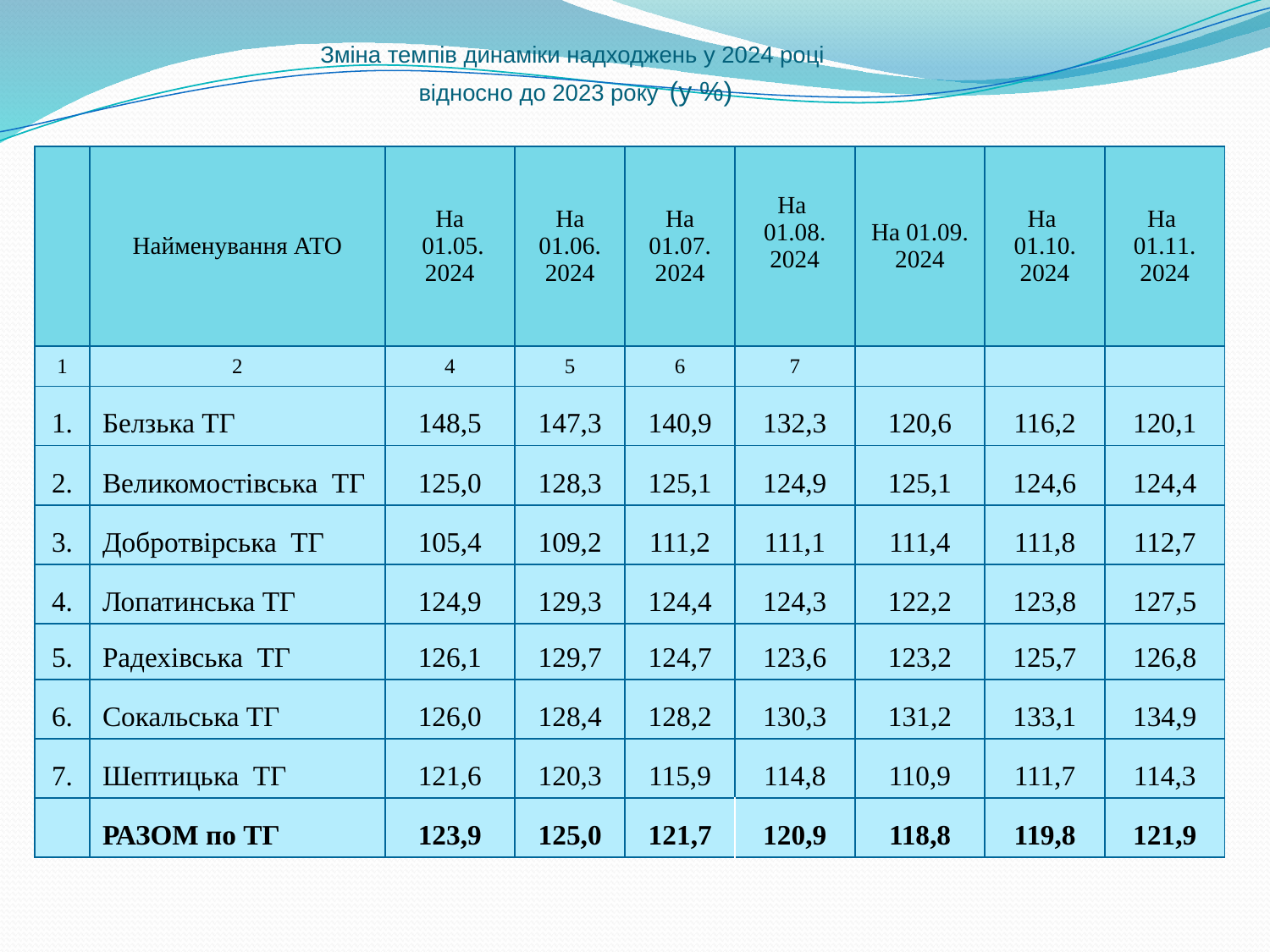

Зміна темпів динаміки надходжень у 2024 році
відносно до 2023 року (у %)
|  | Найменування АТО | На 01.05. 2024 | На 01.06. 2024 | На 01.07. 2024 | На 01.08. 2024 | На 01.09. 2024 | На 01.10. 2024 | На 01.11. 2024 |
| --- | --- | --- | --- | --- | --- | --- | --- | --- |
| 1 | 2 | 4 | 5 | 6 | 7 |  |  |  |
| 1. | Белзька ТГ | 148,5 | 147,3 | 140,9 | 132,3 | 120,6 | 116,2 | 120,1 |
| 2. | Великомостівська ТГ | 125,0 | 128,3 | 125,1 | 124,9 | 125,1 | 124,6 | 124,4 |
| 3. | Добротвірська ТГ | 105,4 | 109,2 | 111,2 | 111,1 | 111,4 | 111,8 | 112,7 |
| 4. | Лопатинська ТГ | 124,9 | 129,3 | 124,4 | 124,3 | 122,2 | 123,8 | 127,5 |
| 5. | Радехівська ТГ | 126,1 | 129,7 | 124,7 | 123,6 | 123,2 | 125,7 | 126,8 |
| 6. | Сокальська ТГ | 126,0 | 128,4 | 128,2 | 130,3 | 131,2 | 133,1 | 134,9 |
| 7. | Шептицька ТГ | 121,6 | 120,3 | 115,9 | 114,8 | 110,9 | 111,7 | 114,3 |
|  | РАЗОМ по ТГ | 123,9 | 125,0 | 121,7 | 120,9 | 118,8 | 119,8 | 121,9 |